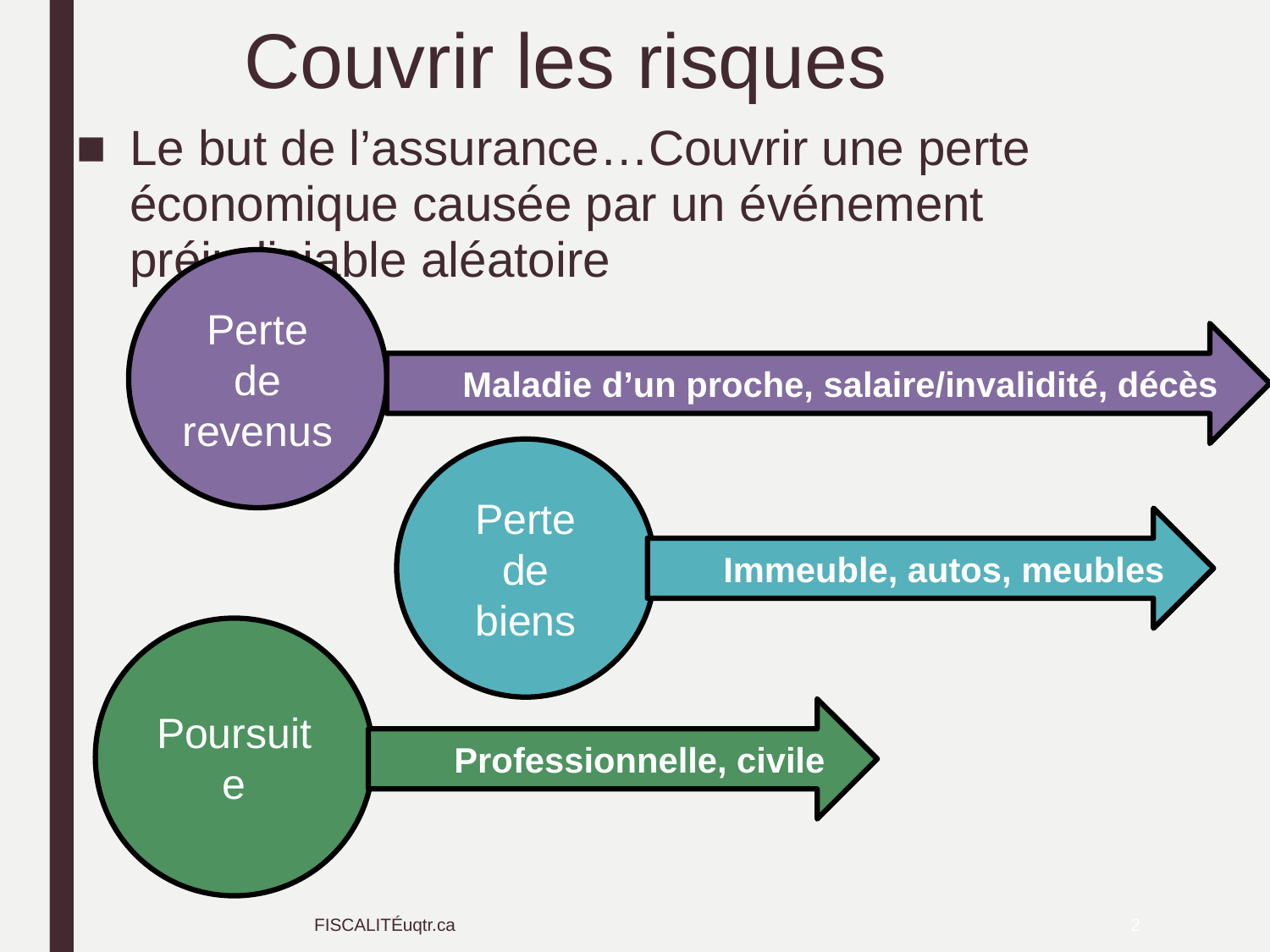

# Couvrir les risques
Le but de l’assurance…Couvrir une perte économique causée par un événement préjudiciable aléatoire

Perte de revenus
Maladie d’un proche, salaire/invalidité, décès
Perte de biens
Immeuble, autos, meubles
Poursuite
 Professionnelle, civile
FISCALITÉuqtr.ca
2